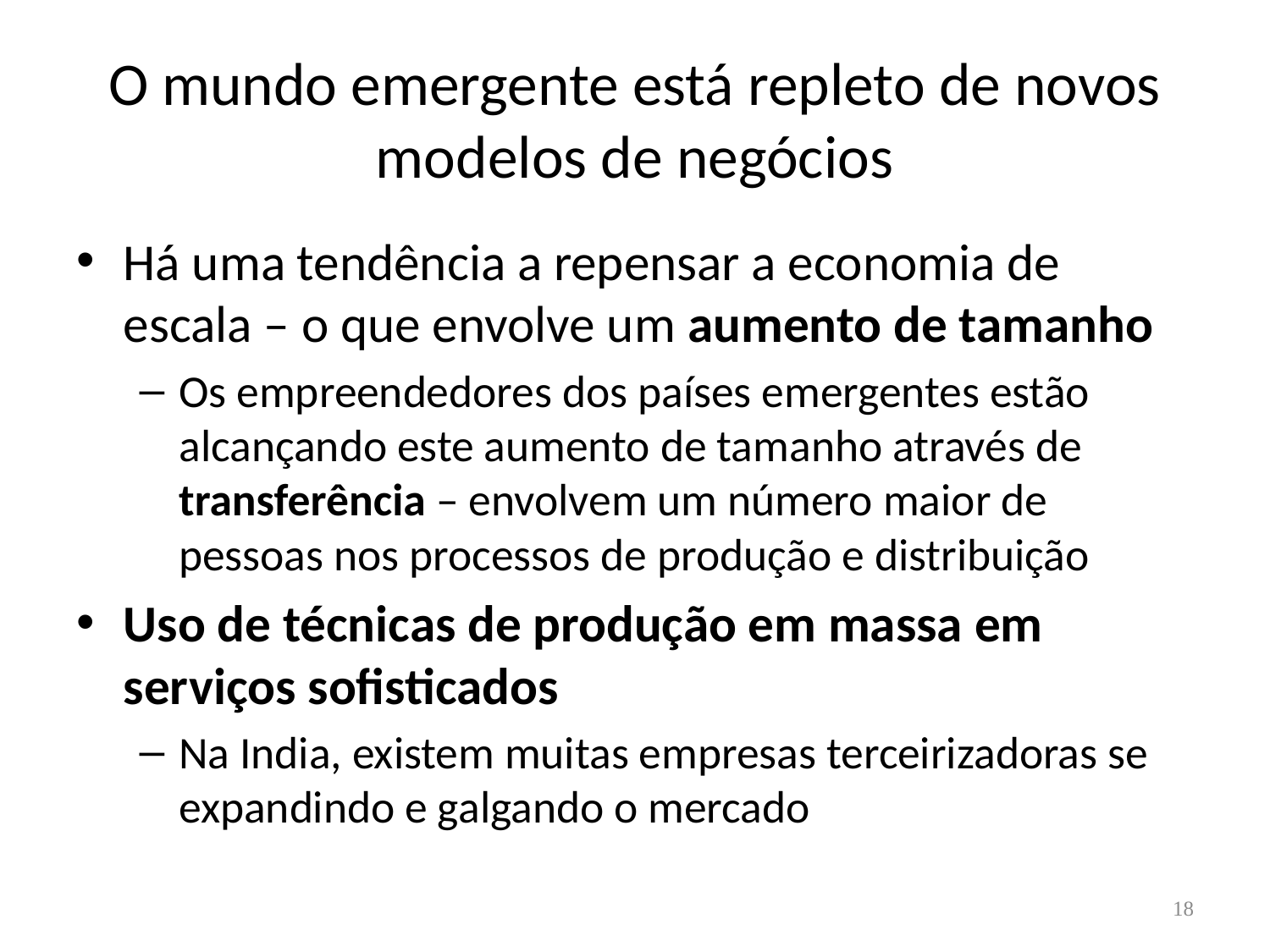

# O mundo emergente está repleto de novos modelos de negócios
Há uma tendência a repensar a economia de escala – o que envolve um aumento de tamanho
Os empreendedores dos países emergentes estão alcançando este aumento de tamanho através de transferência – envolvem um número maior de pessoas nos processos de produção e distribuição
Uso de técnicas de produção em massa em serviços sofisticados
Na India, existem muitas empresas terceirizadoras se expandindo e galgando o mercado
18